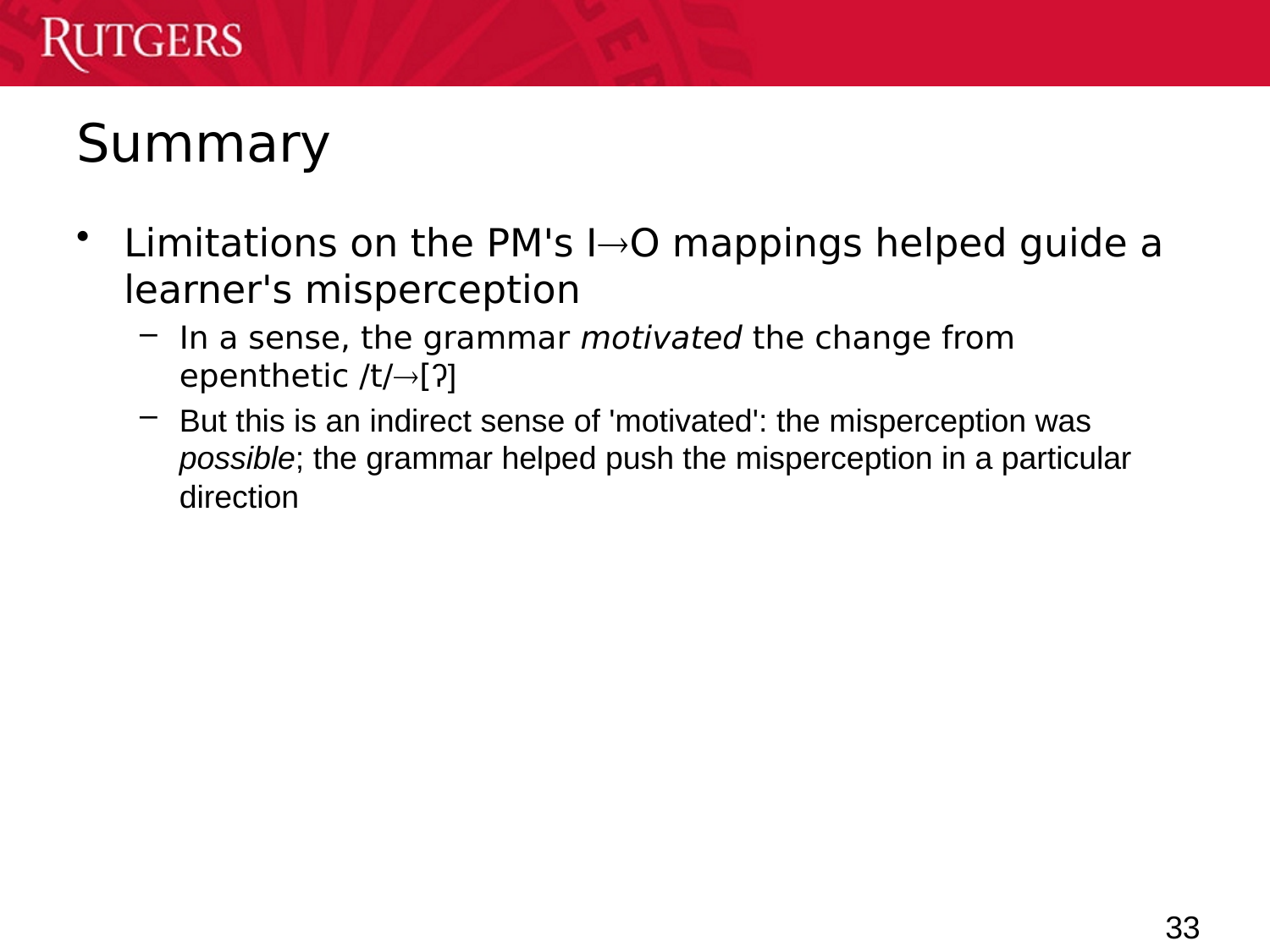

# Summary
Limitations on the PM's I→O mappings helped guide a learner's misperception
In a sense, the grammar motivated the change from epenthetic /t/→[ʔ]
But this is an indirect sense of 'motivated': the misperception was possible; the grammar helped push the misperception in a particular direction